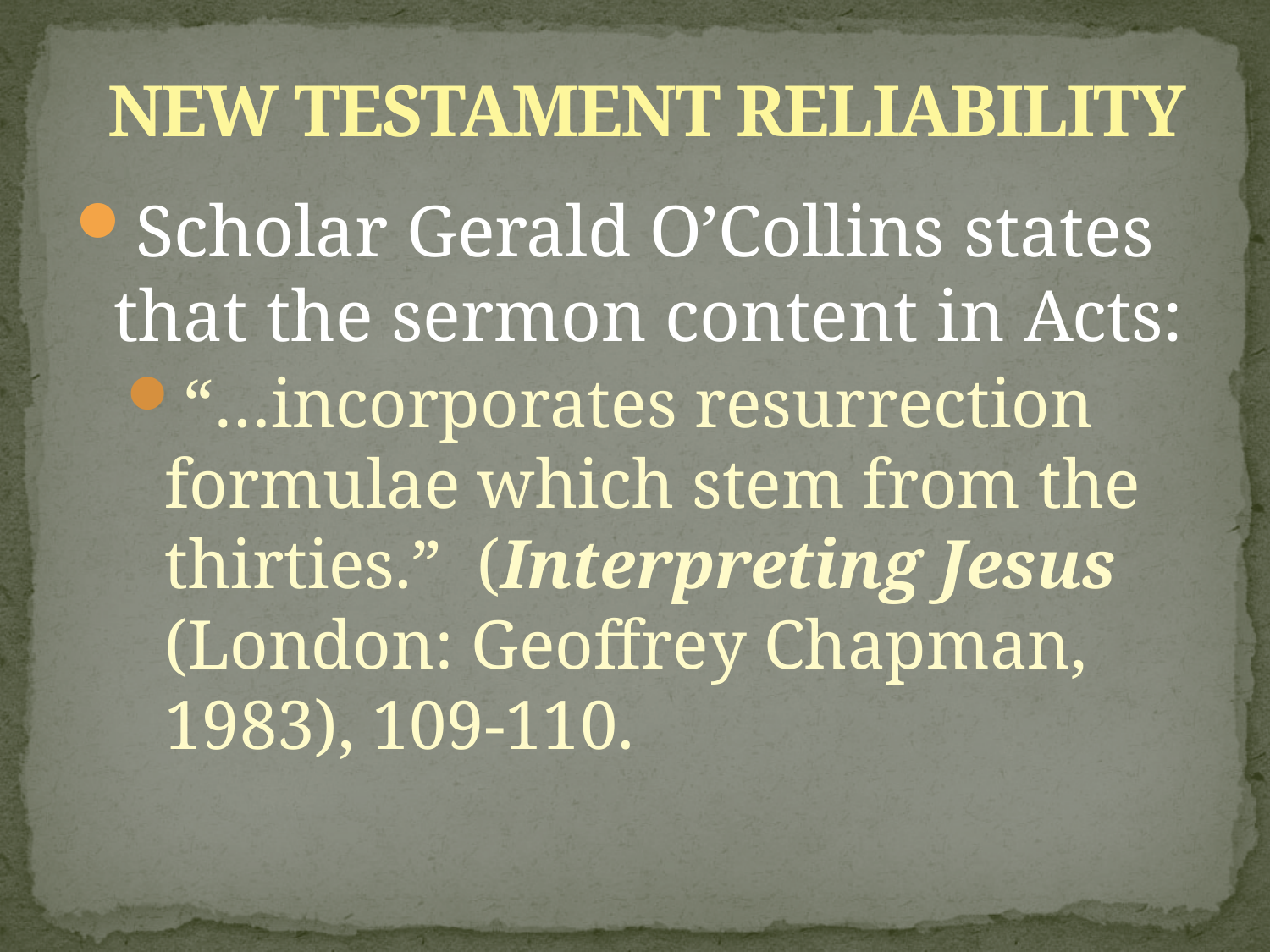

# NEW TESTAMENT RELIABILITY
Scholar Gerald O’Collins states that the sermon content in Acts:
“…incorporates resurrection formulae which stem from the thirties.”  (Interpreting Jesus (London: Geoffrey Chapman, 1983), 109-110.